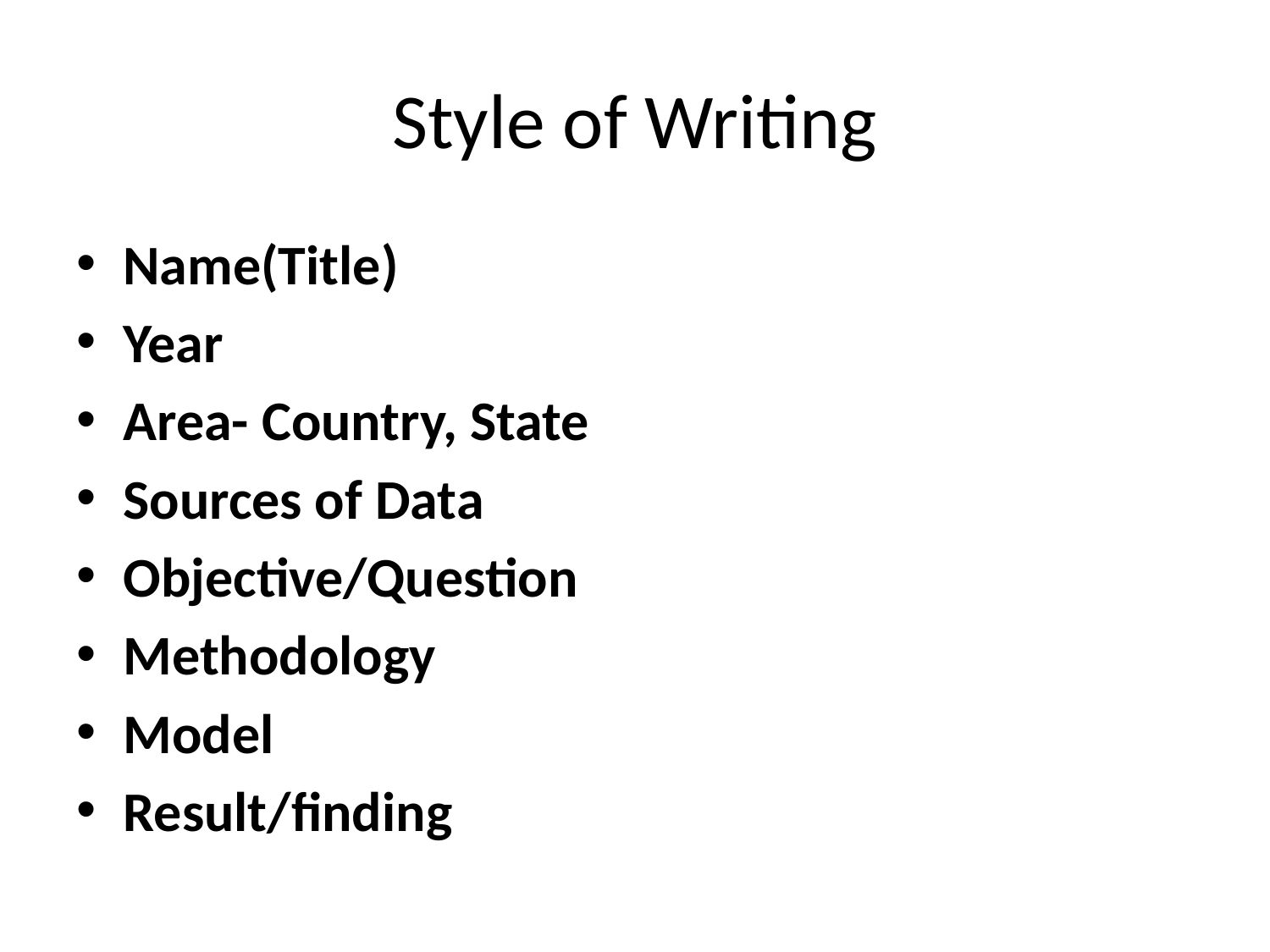

# Style of Writing
Name(Title)
Year
Area- Country, State
Sources of Data
Objective/Question
Methodology
Model
Result/finding